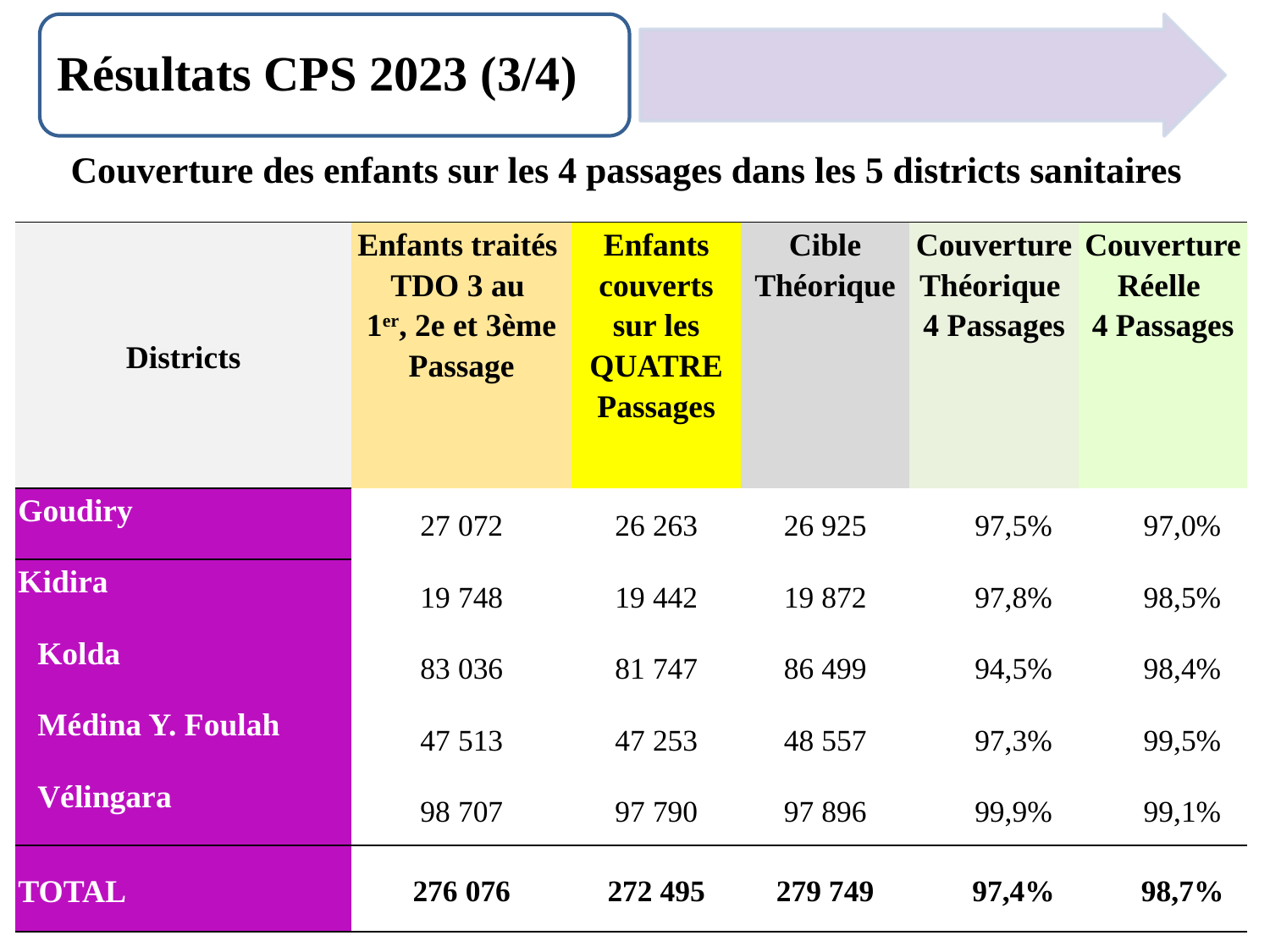

Résultats CPS 2023 (3/4)
Couverture des enfants sur les 4 passages dans les 5 districts sanitaires

| Districts | Enfants traités TDO 3 au 1er, 2e et 3ème Passage | Enfants couverts sur les QUATRE Passages | Cible Théorique | Couverture Théorique 4 Passages | Couverture Réelle 4 Passages |
| --- | --- | --- | --- | --- | --- |
| Goudiry | 27 072 | 26 263 | 26 925 | 97,5% | 97,0% |
| Kidira | 19 748 | 19 442 | 19 872 | 97,8% | 98,5% |
| Kolda | 83 036 | 81 747 | 86 499 | 94,5% | 98,4% |
| Médina Y. Foulah | 47 513 | 47 253 | 48 557 | 97,3% | 99,5% |
| Vélingara | 98 707 | 97 790 | 97 896 | 99,9% | 99,1% |
| TOTAL | 276 076 | 272 495 | 279 749 | 97,4% | 98,7% |